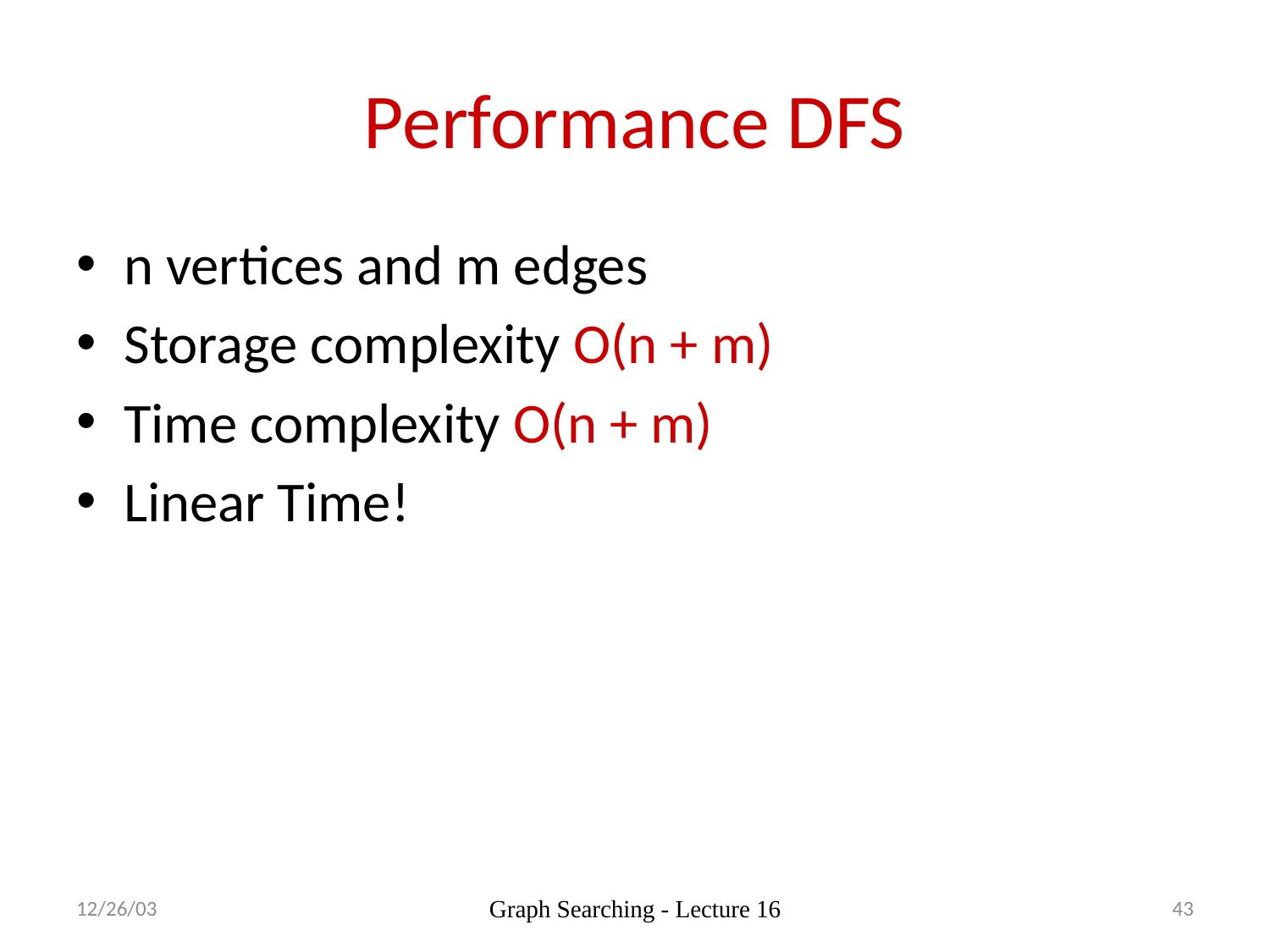

# Performance DFS
n vertices and m edges
Storage complexity O(n + m)
Time complexity O(n + m)
Linear Time!
12/26/03
Graph Searching - Lecture 16
43